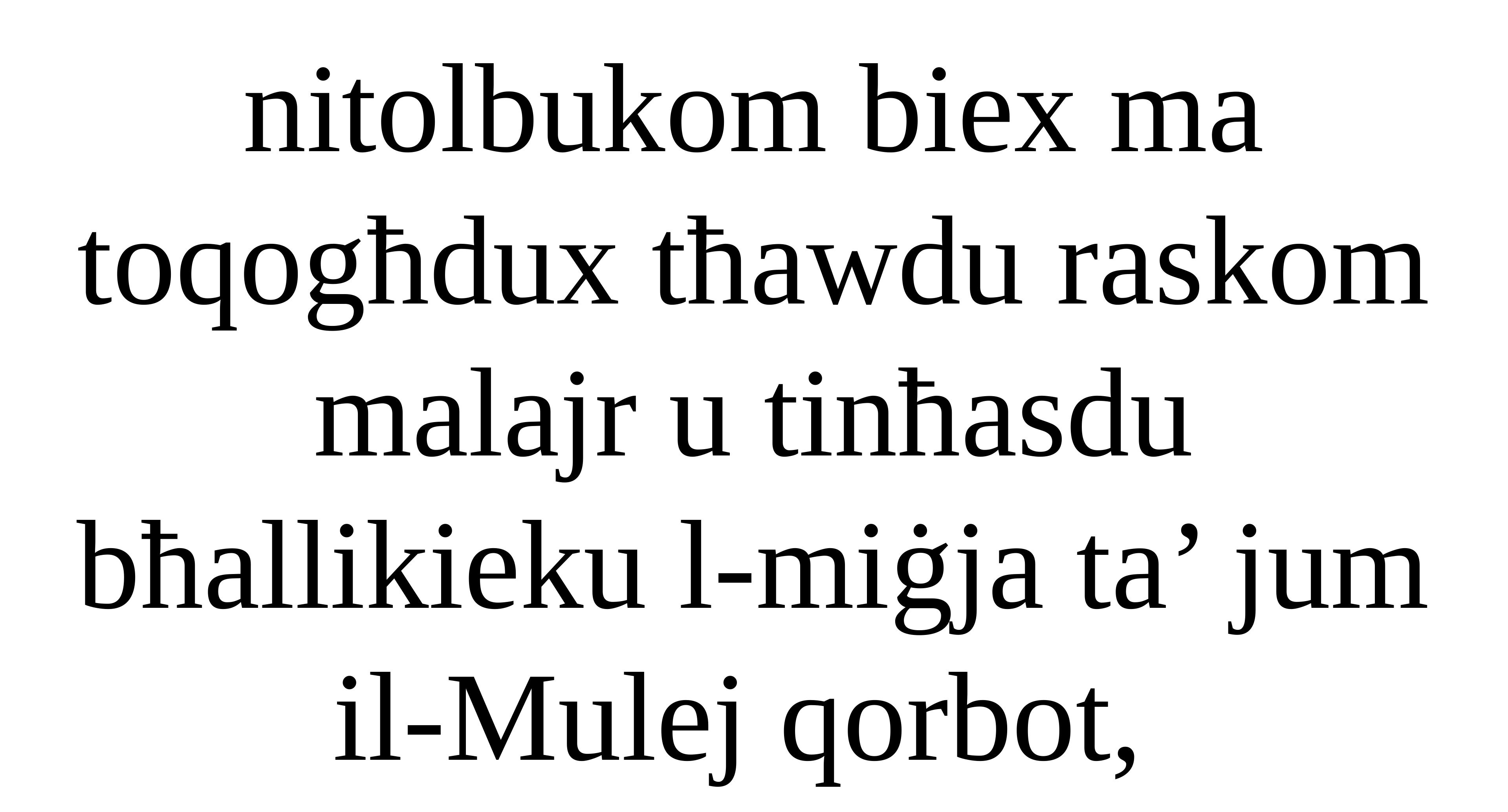

nitolbukom biex ma toqogħdux tħawdu raskom malajr u tinħasdu bħallikieku l-miġja ta’ jum il-Mulej qorbot,